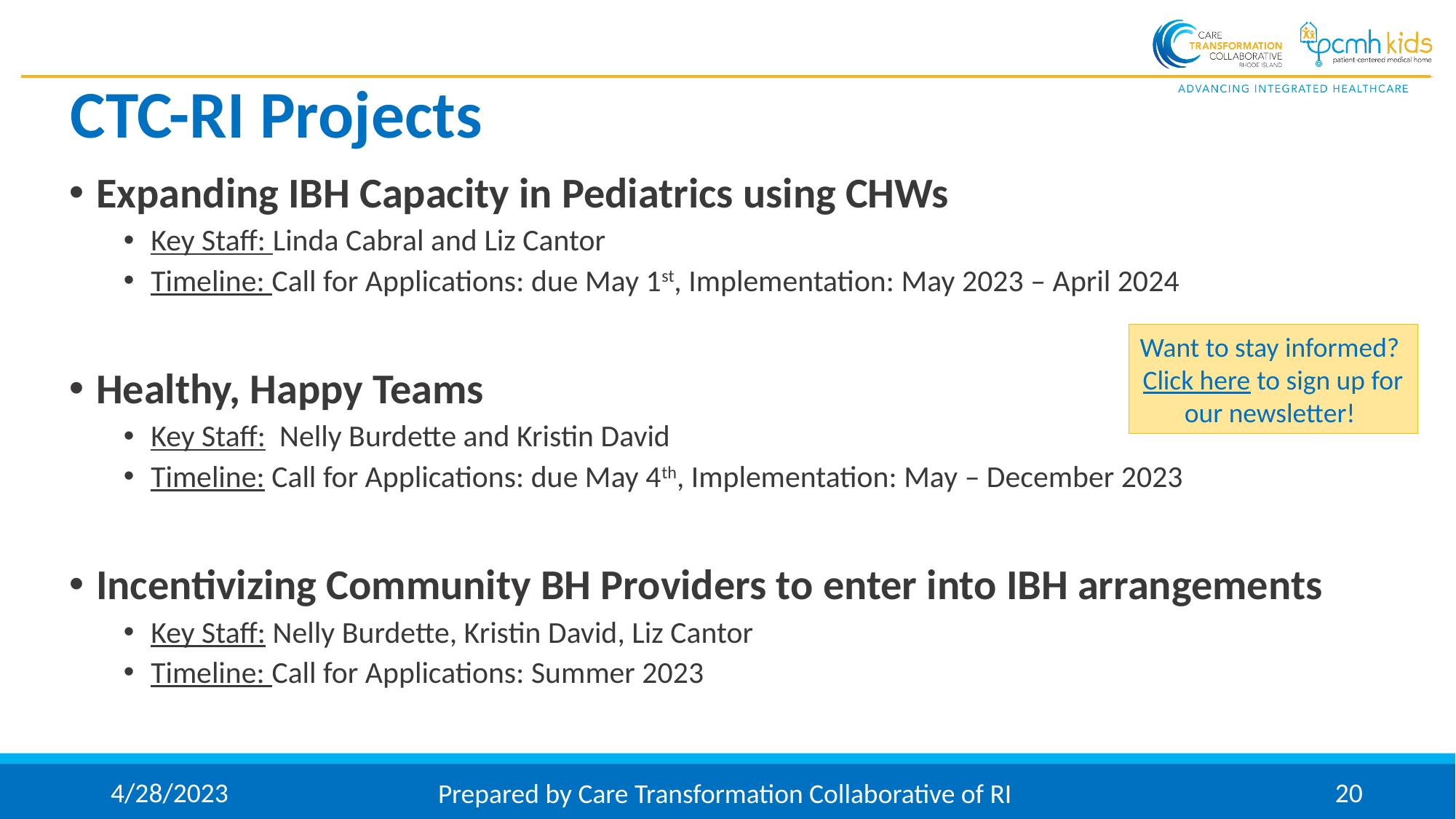

# CTC-RI Projects
Expanding IBH Capacity in Pediatrics using CHWs
Key Staff: Linda Cabral and Liz Cantor
Timeline: Call for Applications: due May 1st, Implementation: May 2023 – April 2024

Healthy, Happy Teams
Key Staff:  Nelly Burdette and Kristin David
Timeline: Call for Applications: due May 4th, Implementation: May – December 2023

Incentivizing Community BH Providers to enter into IBH arrangements
Key Staff: Nelly Burdette, Kristin David, Liz Cantor
Timeline: Call for Applications: Summer 2023
Want to stay informed? Click here to sign up for our newsletter!